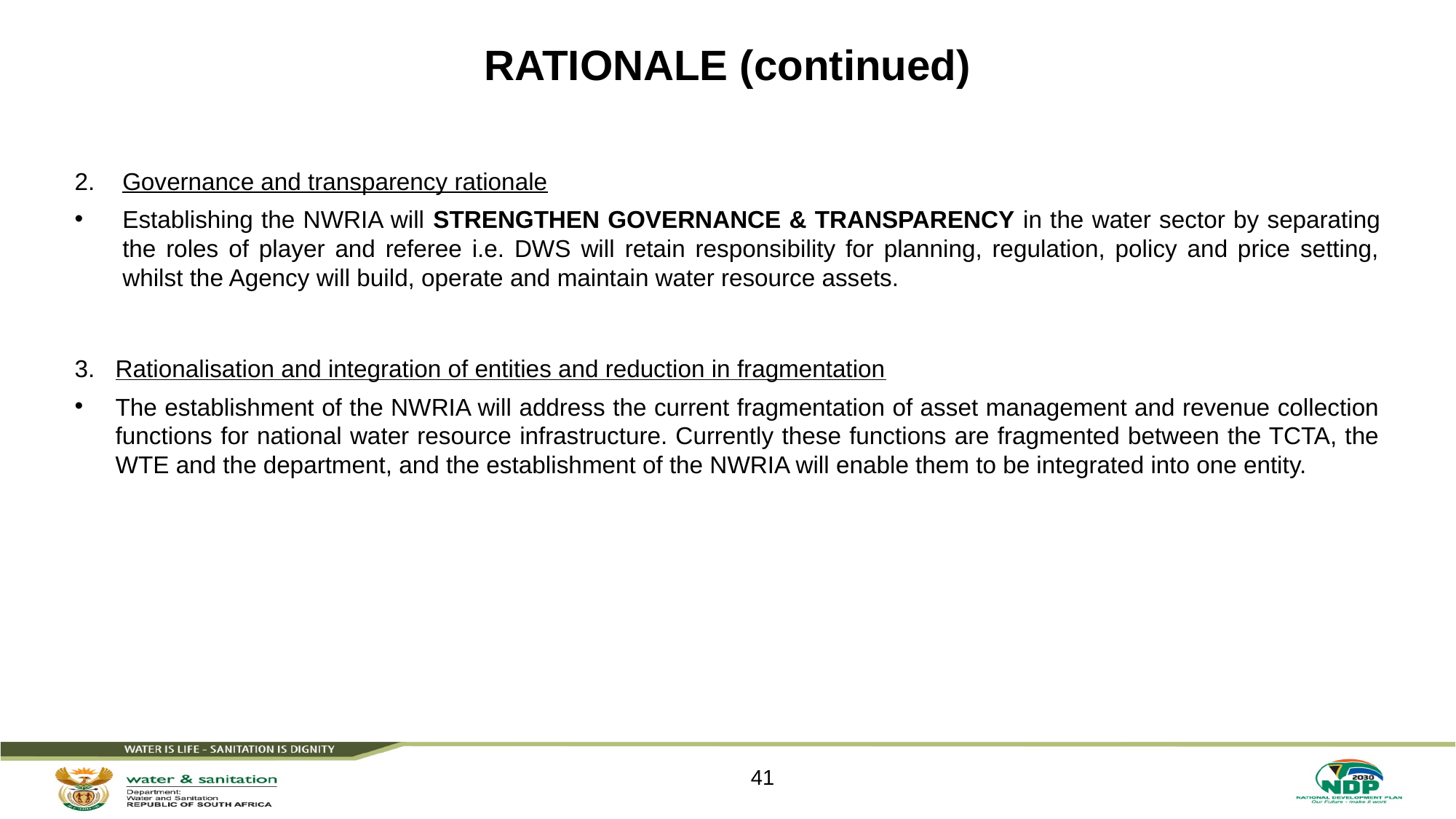

# RATIONALE (continued)
Governance and transparency rationale
Establishing the NWRIA will STRENGTHEN GOVERNANCE & TRANSPARENCY in the water sector by separating the roles of player and referee i.e. DWS will retain responsibility for planning, regulation, policy and price setting, whilst the Agency will build, operate and maintain water resource assets.

Rationalisation and integration of entities and reduction in fragmentation
The establishment of the NWRIA will address the current fragmentation of asset management and revenue collection functions for national water resource infrastructure. Currently these functions are fragmented between the TCTA, the WTE and the department, and the establishment of the NWRIA will enable them to be integrated into one entity.
41